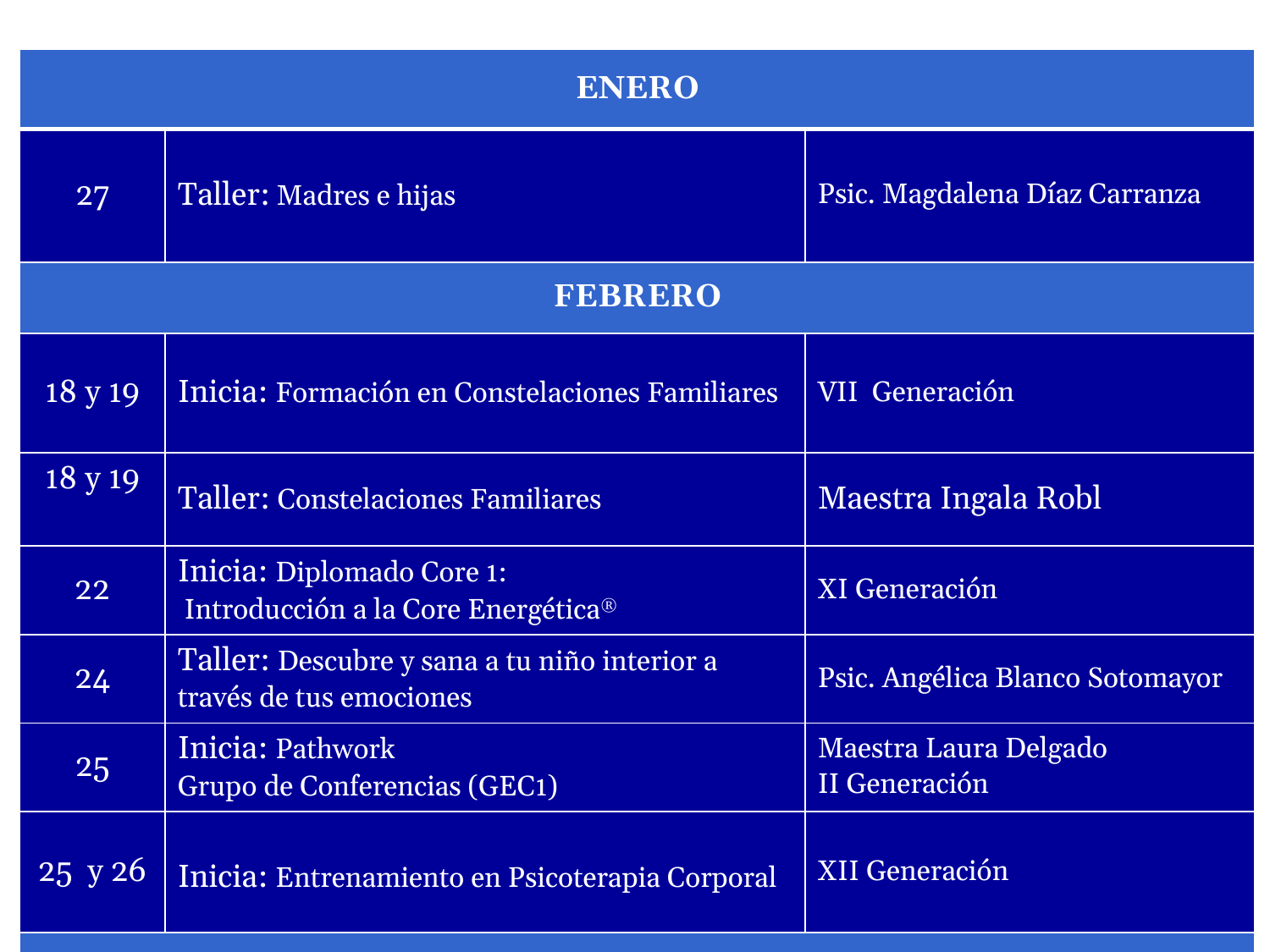

| ENERO |  |  |
| --- | --- | --- |
| 27 | Taller: Madres e hijas | Psic. Magdalena Díaz Carranza |
| FEBRERO |  |  |
| 18 y 19 | Inicia: Formación en Constelaciones Familiares | VII Generación |
| 18 y 19 | Taller: Constelaciones Familiares | Maestra Ingala Robl |
| 22 | Inicia: Diplomado Core 1: Introducción a la Core Energética® | XI Generación |
| 24 | Taller: Descubre y sana a tu niño interior a través de tus emociones | Psic. Angélica Blanco Sotomayor |
| 25 | Inicia: Pathwork Grupo de Conferencias (GEC1) | Maestra Laura Delgado II Generación |
| 25 y 26 | Inicia: Entrenamiento en Psicoterapia Corporal | XII Generación |
| MARZO |  |  |
| 17 | Inicia: Curso de Autorregulación emocional y liberación del estrés (CAELE) | II Generación |